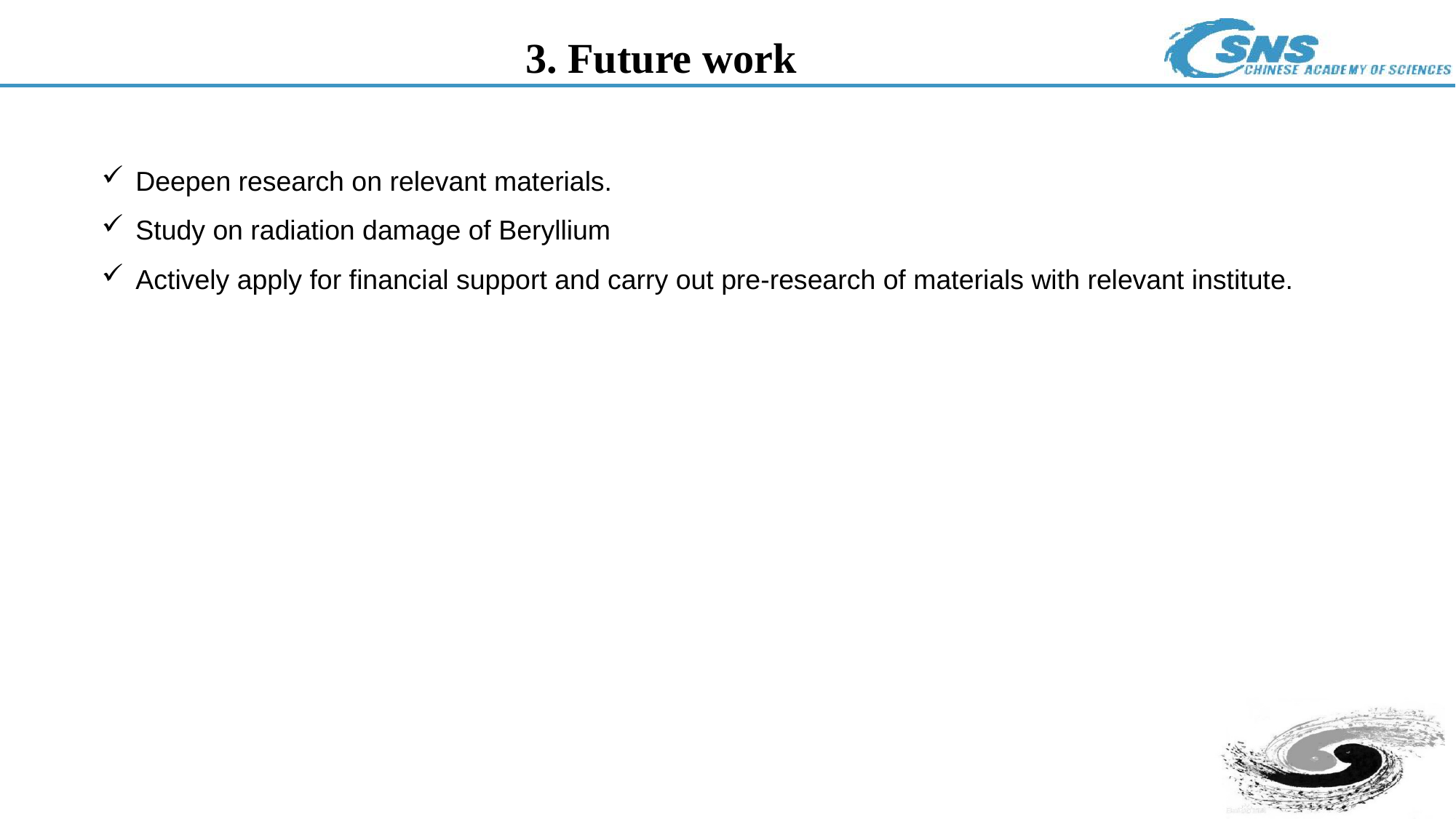

3. Future work
Deepen research on relevant materials.
Study on radiation damage of Beryllium
Actively apply for financial support and carry out pre-research of materials with relevant institute.